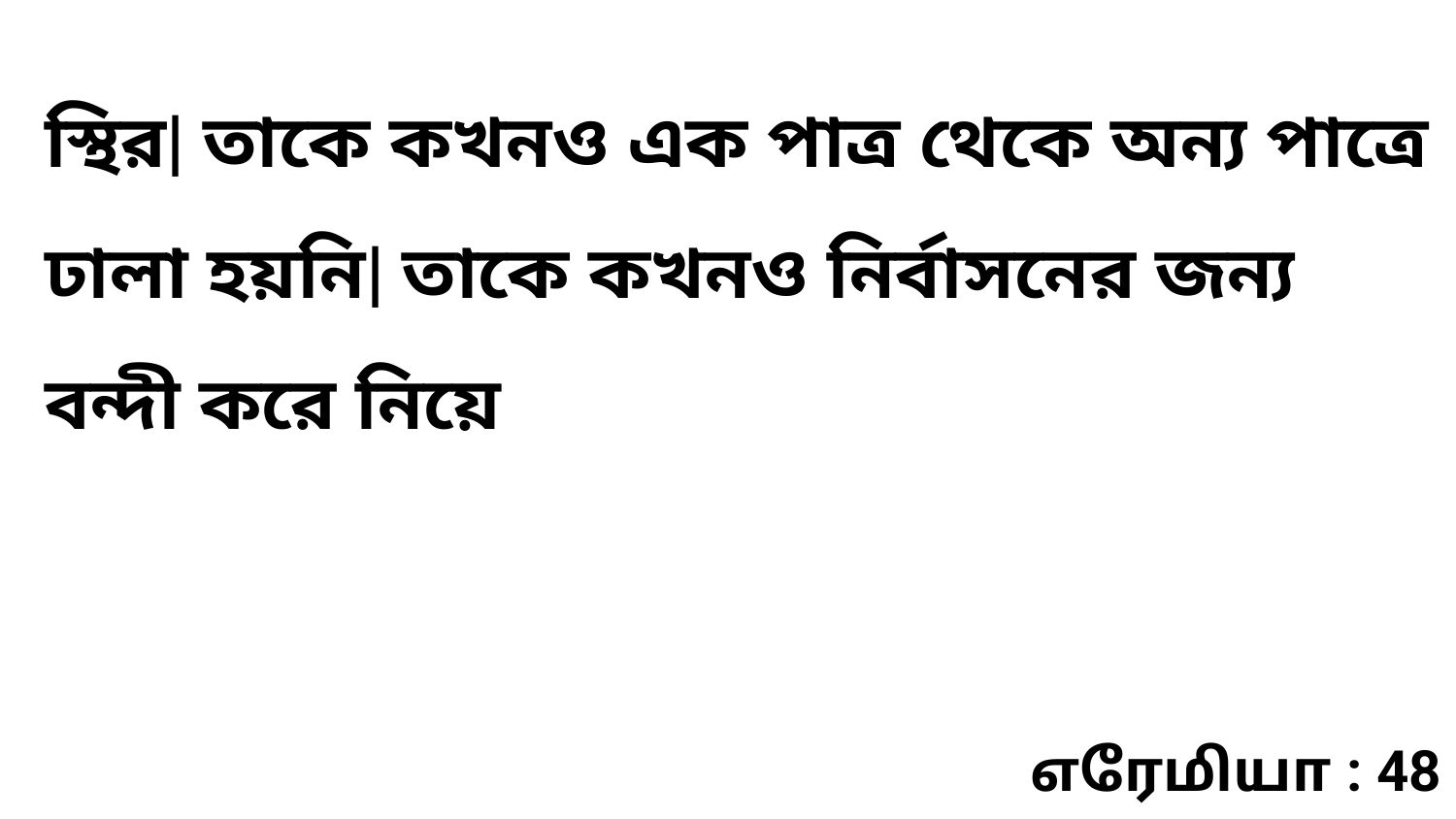

স্থির| তাকে কখনও এক পাত্র থেকে অন্য পাত্রে ঢালা হয়নি| তাকে কখনও নির্বাসনের জন্য বন্দী করে নিয়ে
எரேமியா : 48